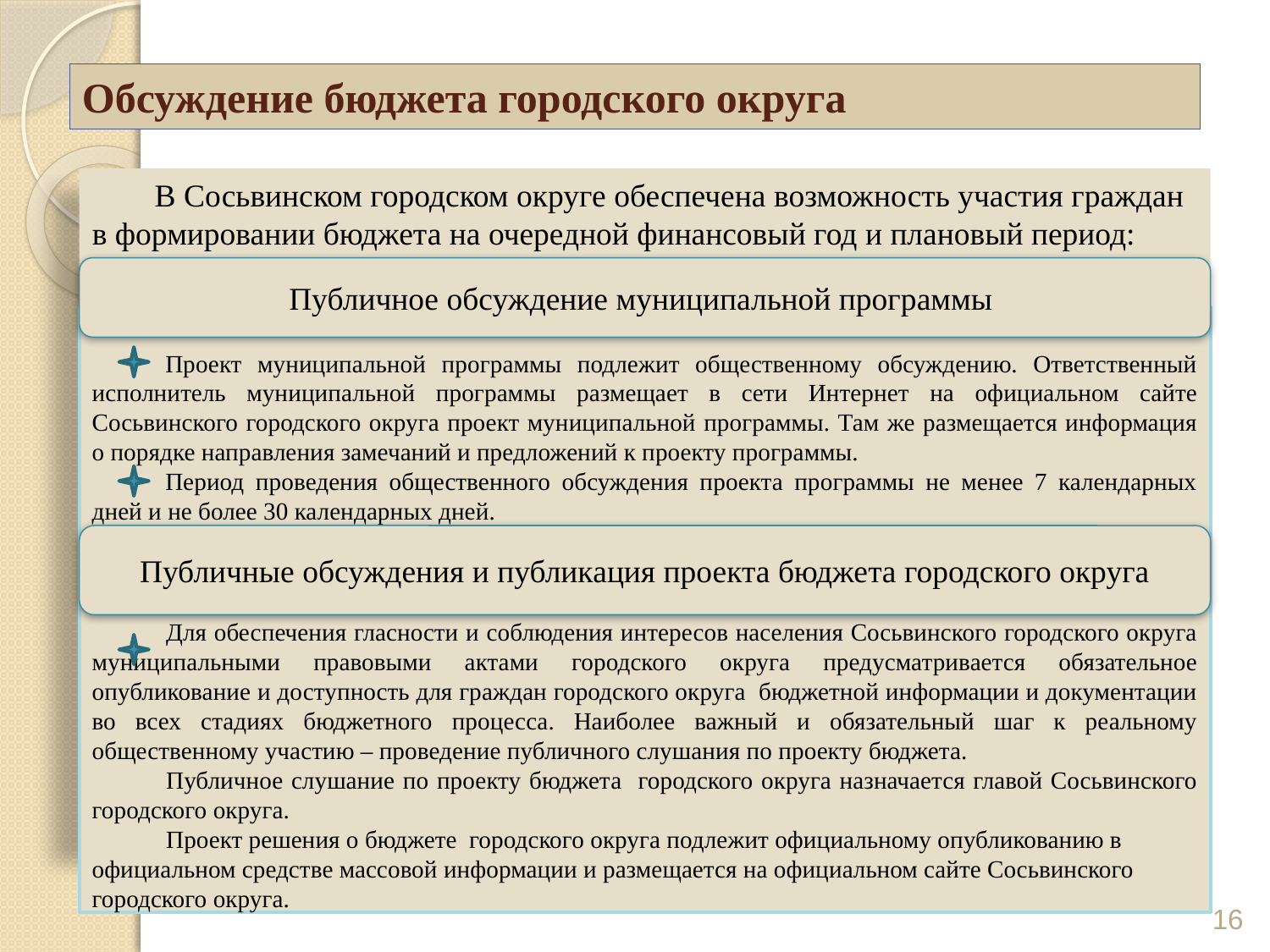

# Обсуждение бюджета городского округа
В Сосьвинском городском округе обеспечена возможность участия граждан в формировании бюджета на очередной финансовый год и плановый период:

Публичное обсуждение муниципальной программы
Проект муниципальной программы подлежит общественному обсуждению. Ответственный исполнитель муниципальной программы размещает в сети Интернет на официальном сайте Сосьвинского городского округа проект муниципальной программы. Там же размещается информация о порядке направления замечаний и предложений к проекту программы.
Период проведения общественного обсуждения проекта программы не менее 7 календарных дней и не более 30 календарных дней.

Публичные обсуждения и публикация проекта бюджета городского округа

Для обеспечения гласности и соблюдения интересов населения Сосьвинского городского округа муниципальными правовыми актами городского округа предусматривается обязательное опубликование и доступность для граждан городского округа  бюджетной информации и документации во всех стадиях бюджетного процесса. Наиболее важный и обязательный шаг к реальному общественному участию – проведение публичного слушания по проекту бюджета.
Публичное слушание по проекту бюджета  городского округа назначается главой Сосьвинского городского округа.
Проект решения о бюджете  городского округа подлежит официальному опубликованию в официальном средстве массовой информации и размещается на официальном сайте Сосьвинского городского округа.

16